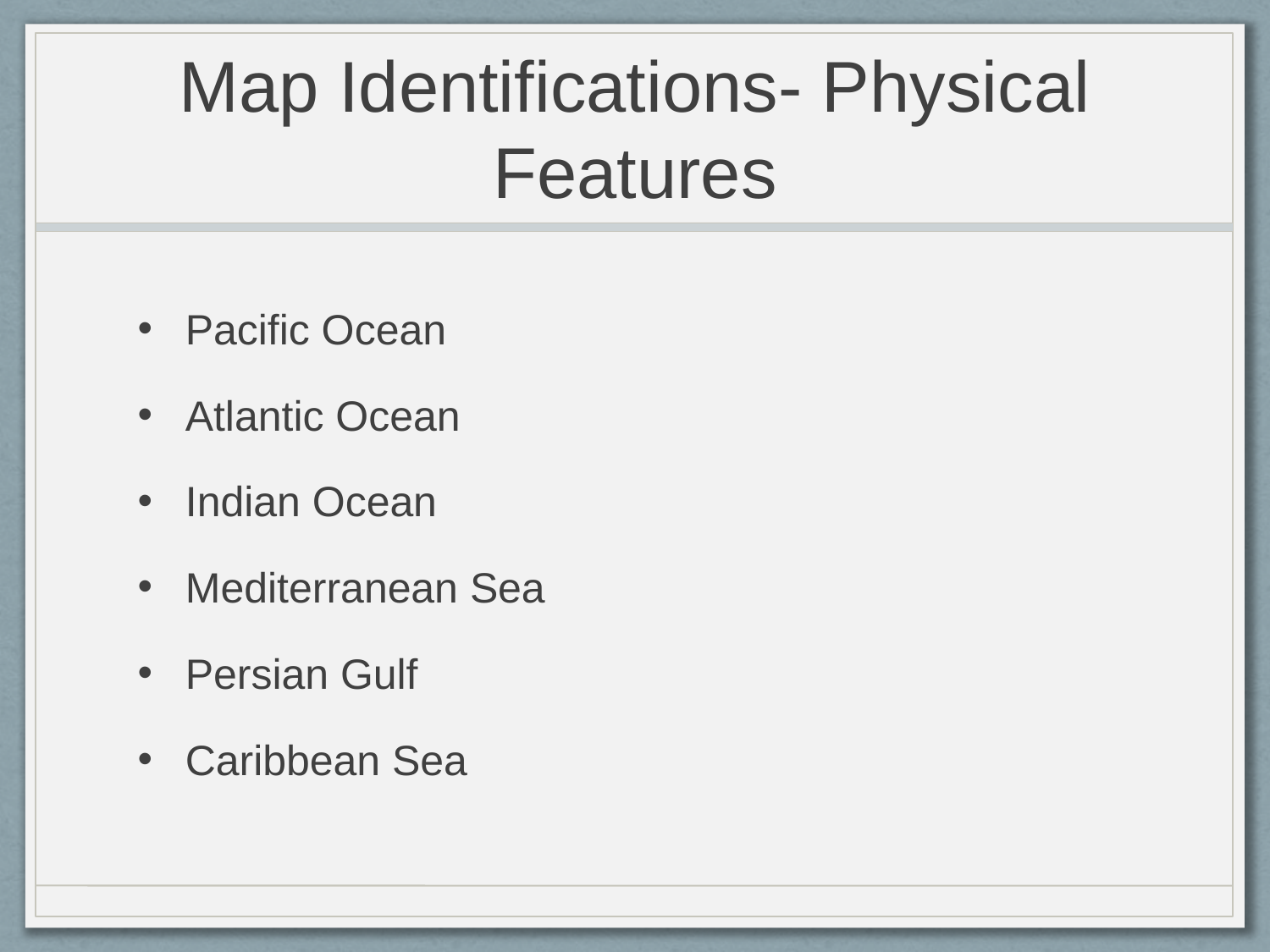

# Map Identifications- Physical Features
Pacific Ocean
Atlantic Ocean
Indian Ocean
Mediterranean Sea
Persian Gulf
Caribbean Sea